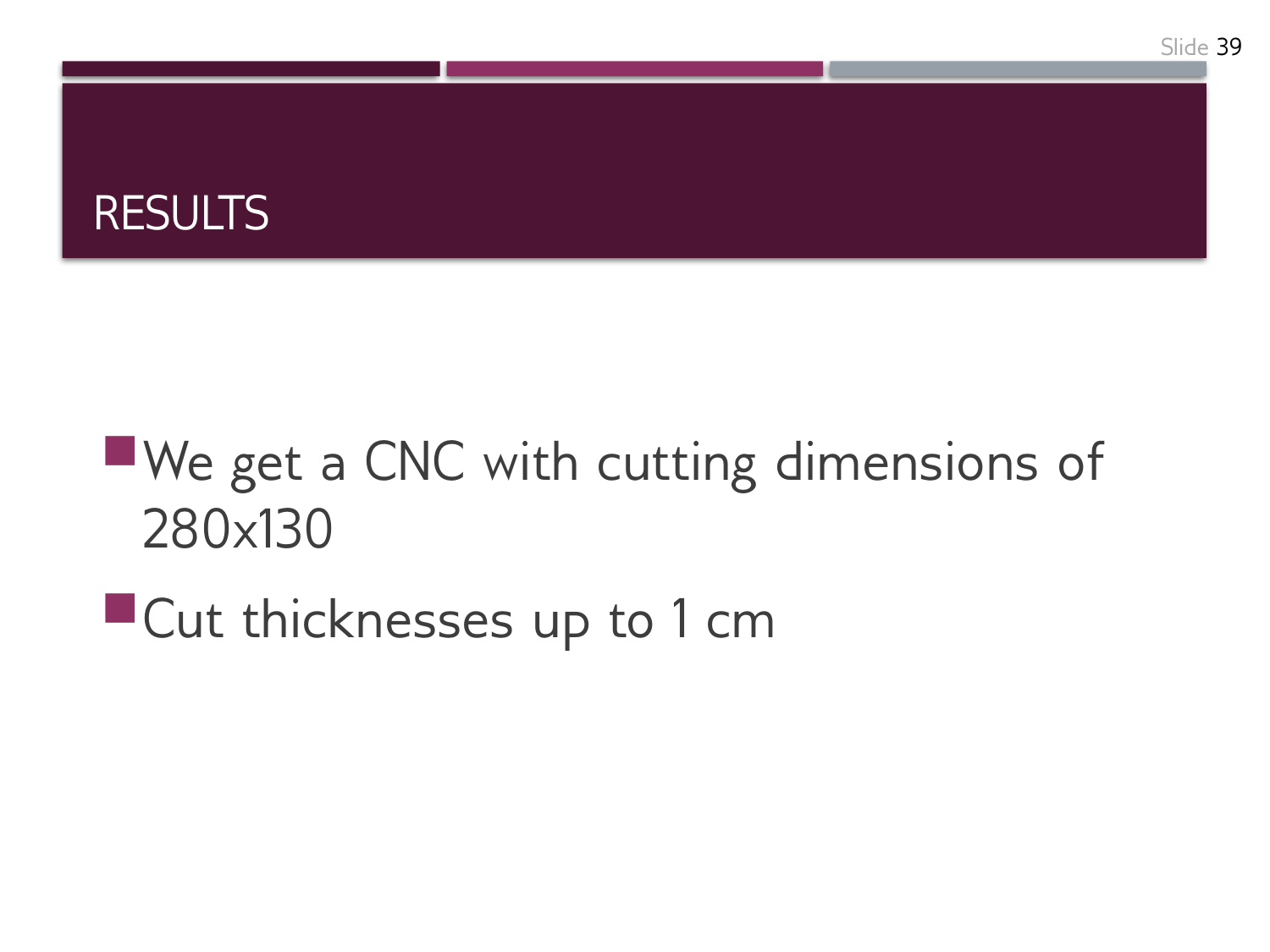

# Results
We get a CNC with cutting dimensions of 280x130
Cut thicknesses up to 1 cm